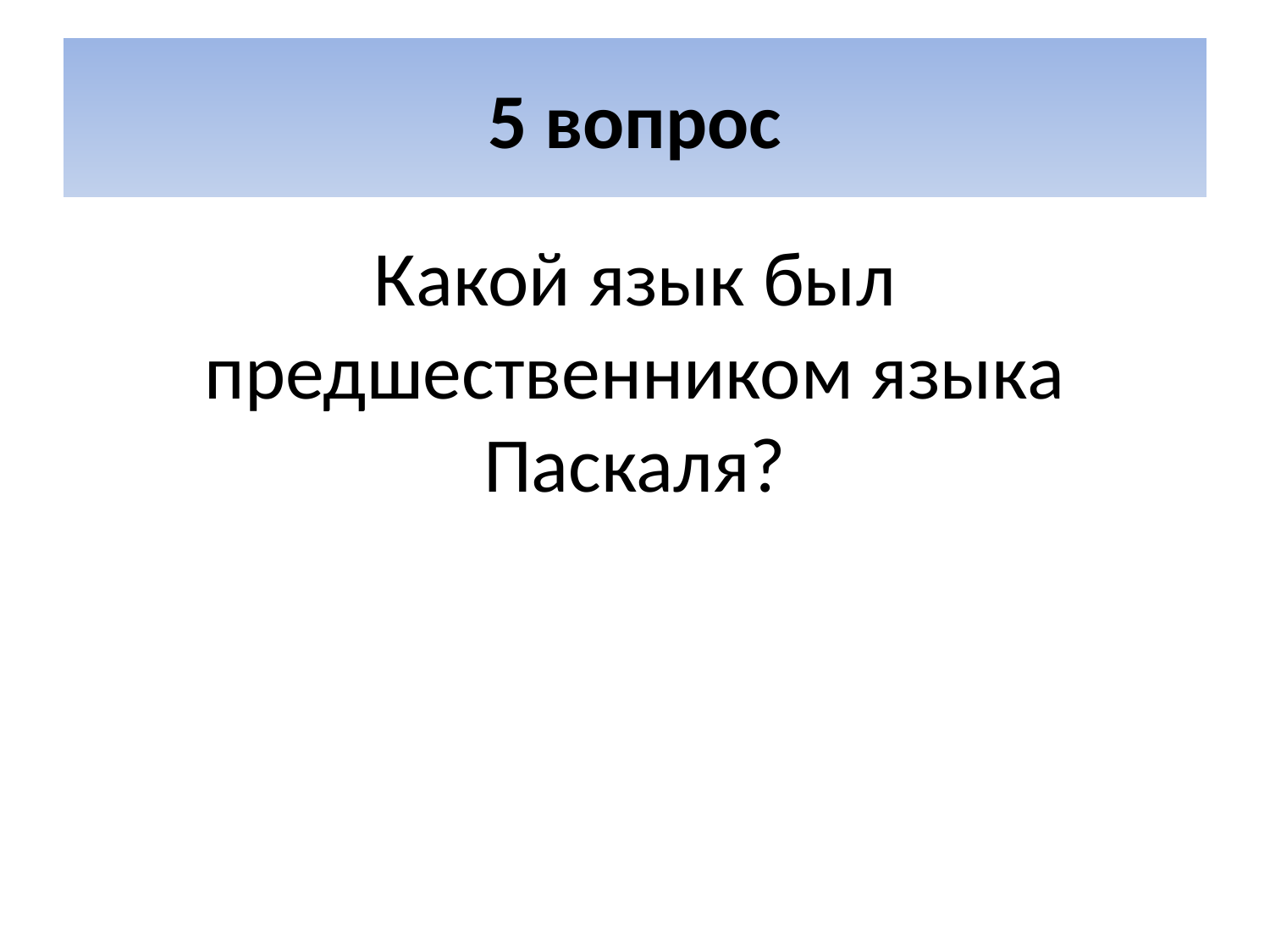

# 5 вопрос
Какой язык был предшественником языка Паскаля?